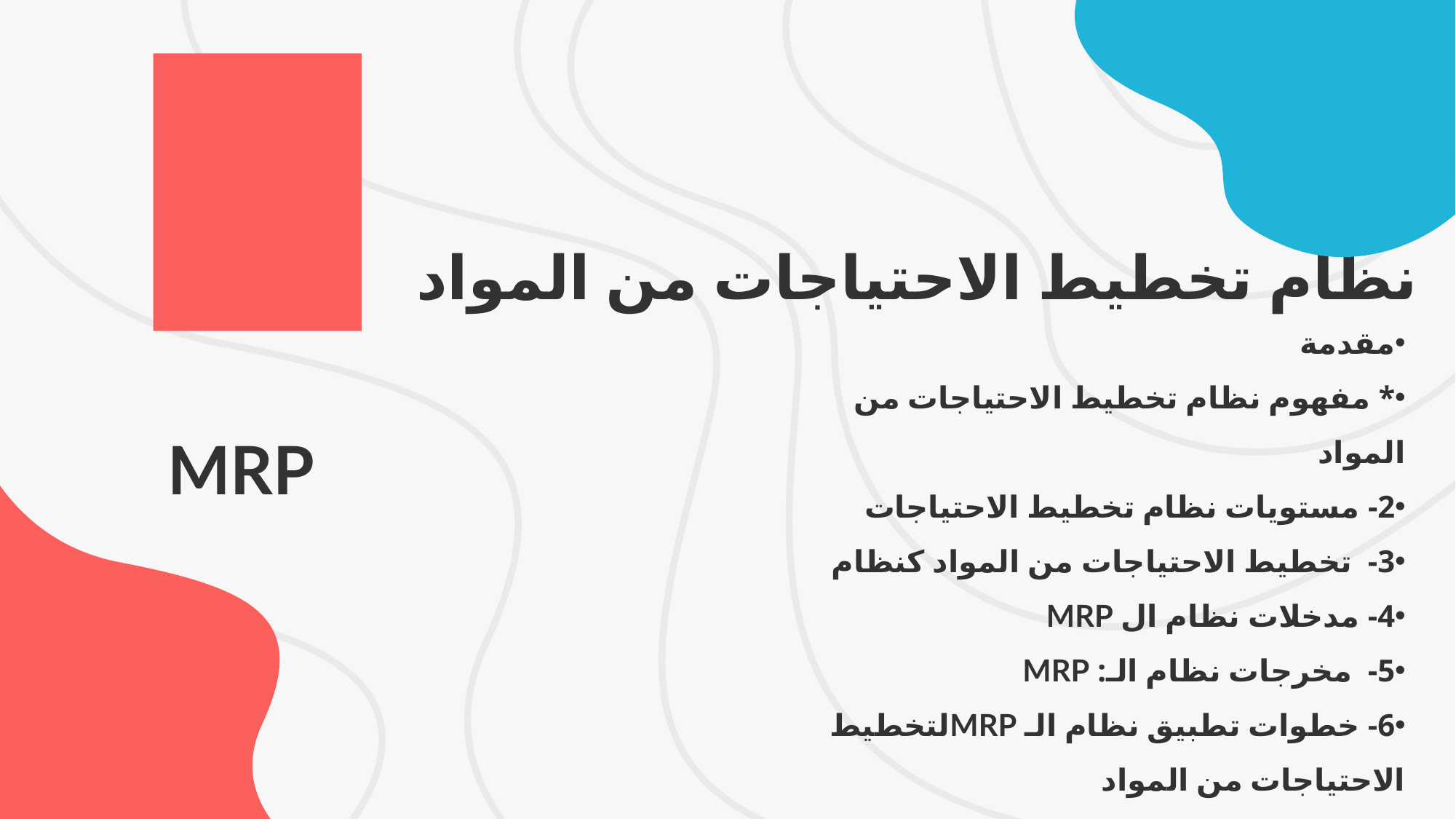

نظام تخطيط الاحتياجات من المواد
مقدمة
* مفهوم نظام تخطيط الاحتياجات من المواد
2- مستويات نظام تخطيط الاحتياجات
3-  تخطيط الاحتياجات من المواد كنظام
4- مدخلات نظام ال MRP
5-  مخرجات نظام الـ: MRP
6- خطوات تطبيق نظام الـ MRPلتخطيط الاحتياجات من المواد
7- مثال
8- نقد النظام

MRP